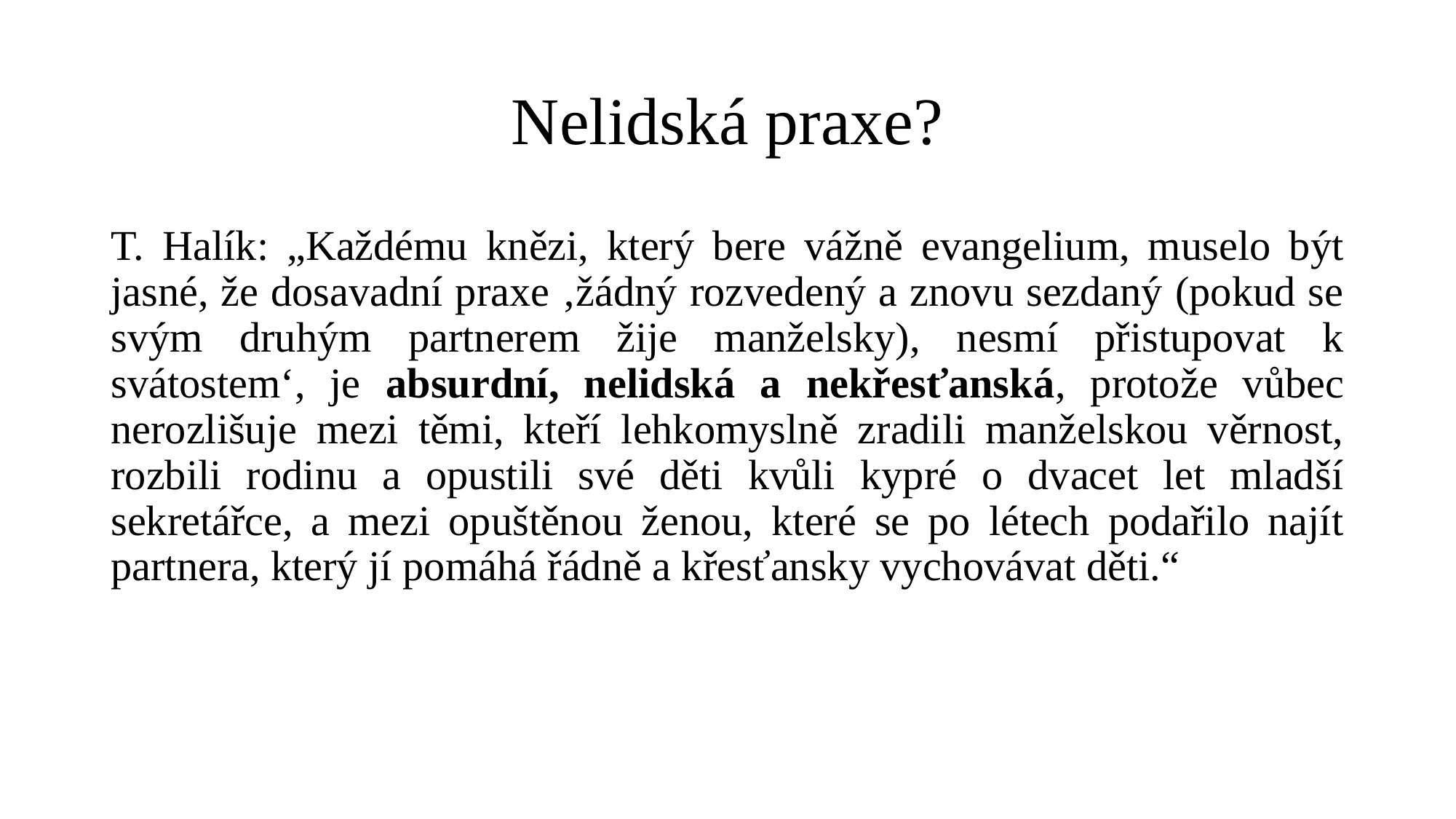

# Nelidská praxe?
T. Halík: „Každému knězi, který bere vážně evangelium, muselo být jasné, že dosavadní praxe ‚žádný rozvedený a znovu sezdaný (pokud se svým druhým partnerem žije manželsky), nesmí přistupovat k svátostem‘, je absurdní, nelidská a nekřesťanská, protože vůbec nerozlišuje mezi těmi, kteří lehkomyslně zradili manželskou věrnost, rozbili rodinu a opustili své děti kvůli kypré o dvacet let mladší sekretářce, a mezi opuštěnou ženou, které se po létech podařilo najít partnera, který jí pomáhá řádně a křesťansky vychovávat děti.“